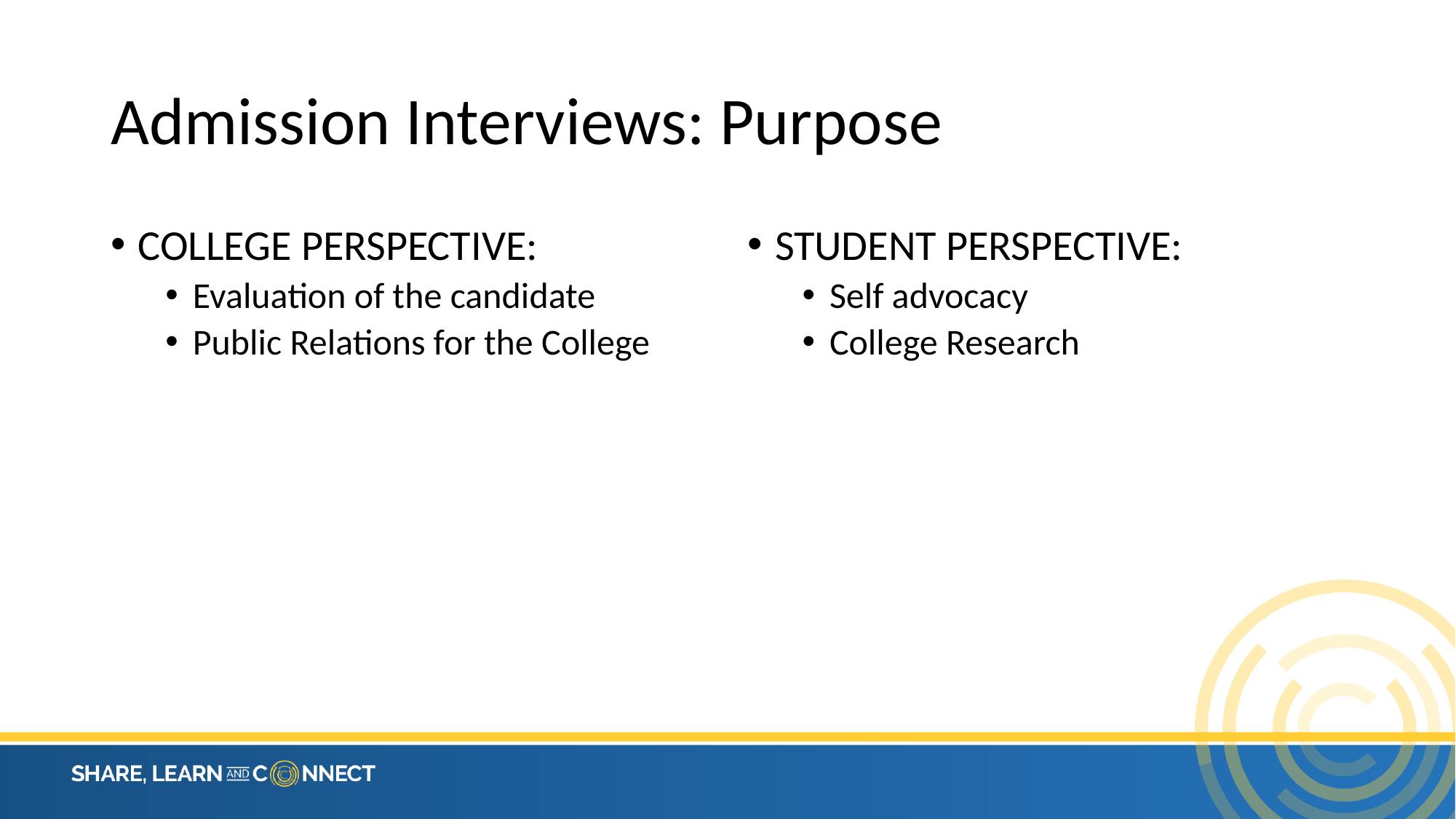

# Admission Interviews: Purpose
COLLEGE PERSPECTIVE:
Evaluation of the candidate
Public Relations for the College
STUDENT PERSPECTIVE:
Self advocacy
College Research